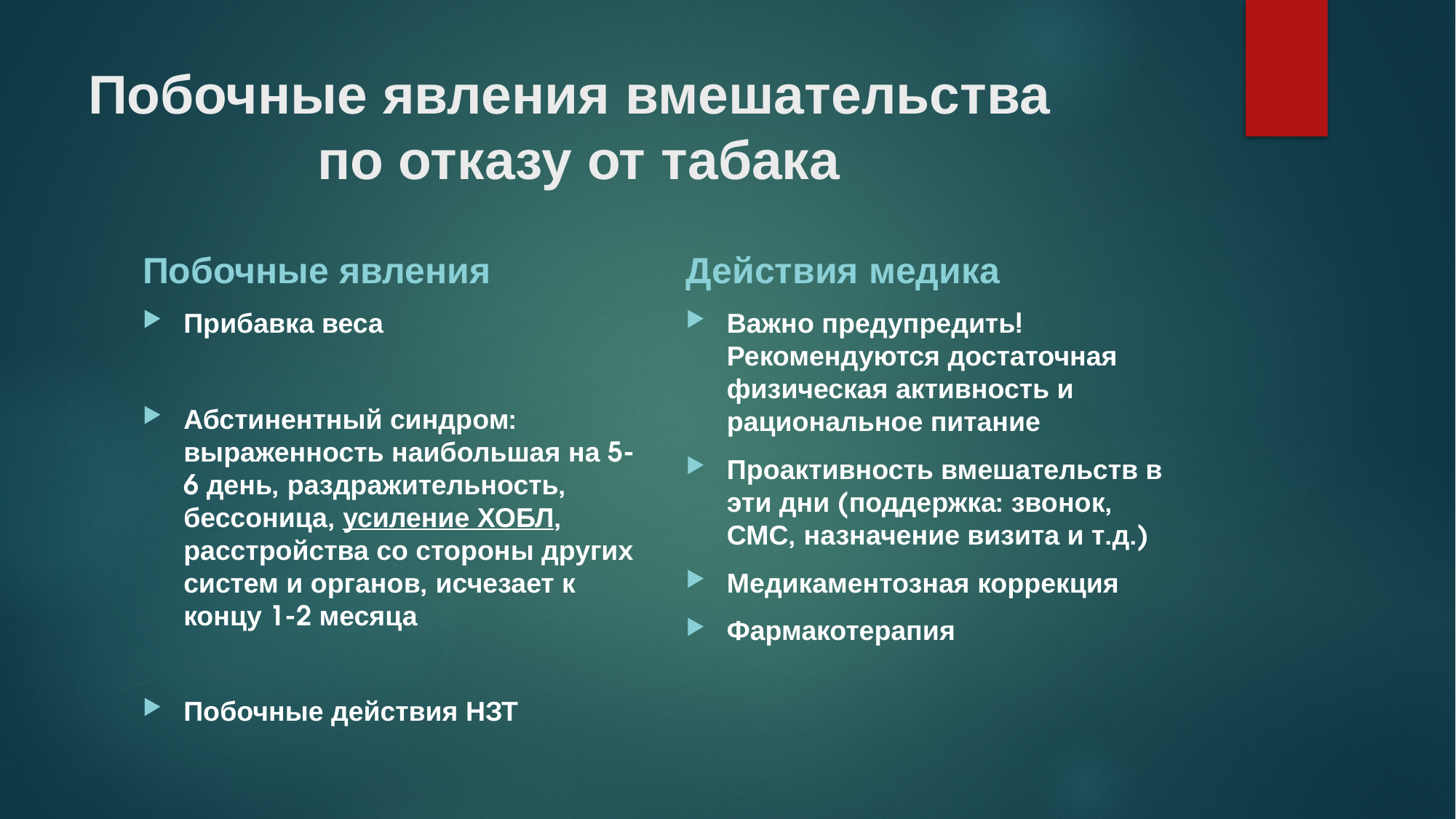

# Побочные явления вмешательства                         по отказу от табака
Побочные явления
Действия медика
Прибавка веса

Абстинентный синдром: выраженность наибольшая на 5-6 день, раздражительность, бессоница, усиление ХОБЛ, расстройства со стороны других систем и органов, исчезает к концу 1-2 месяца

Побочные действия НЗТ
Важно предупредить! Рекомендуются достаточная физическая активность и рациональное питание
Проактивность вмешательств в эти дни (поддержка: звонок, СМС, назначение визита и т.д.)
Медикаментозная коррекция
Фармакотерапия